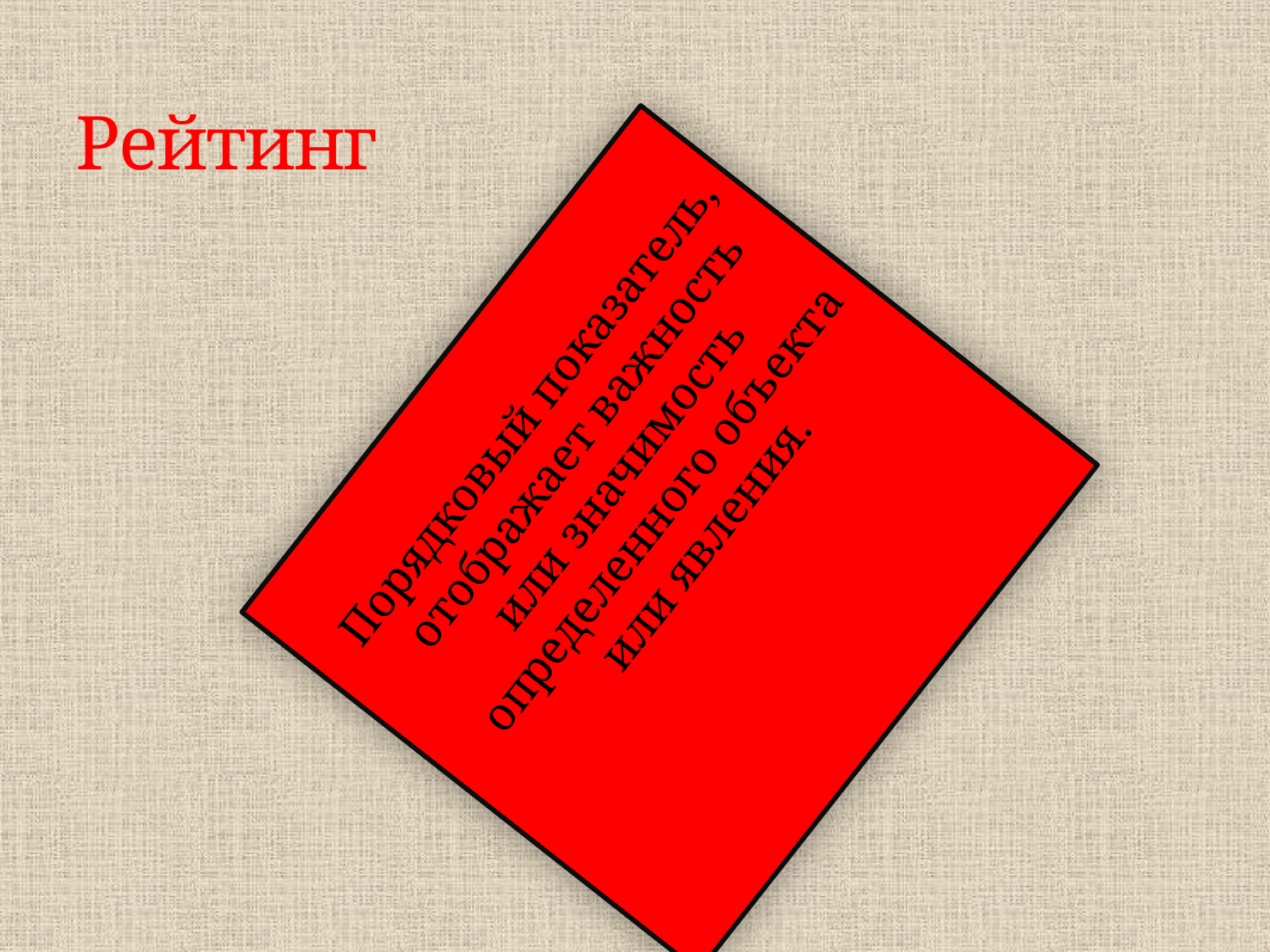

# Рейтинг

  Порядковый показатель, отображает важность или значимость определенного объекта или явления.